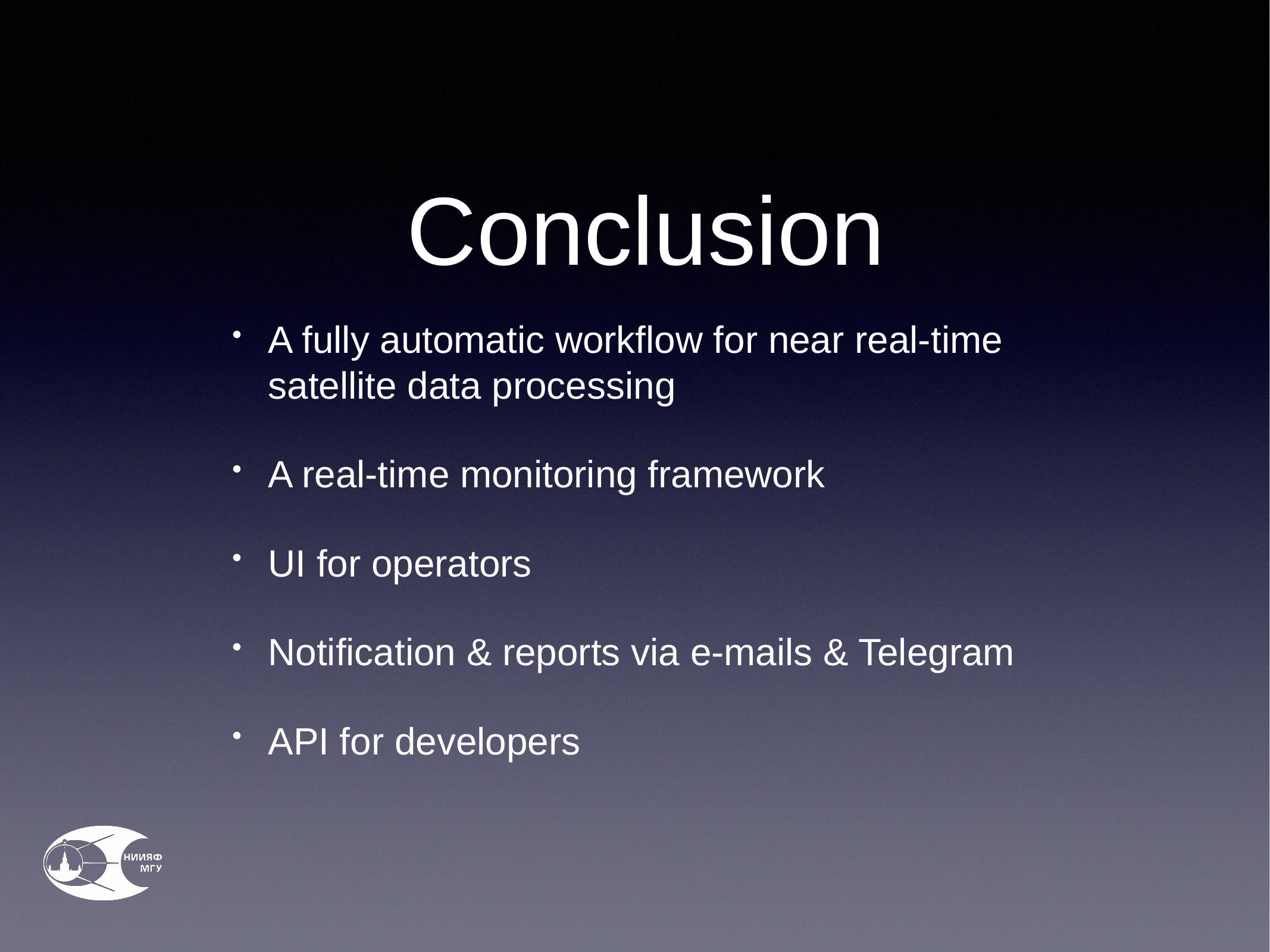

# Conclusion
A fully automatic workflow for near real-time satellite data processing
A real-time monitoring framework
UI for operators
Notification & reports via e-mails & Telegram
API for developers
24